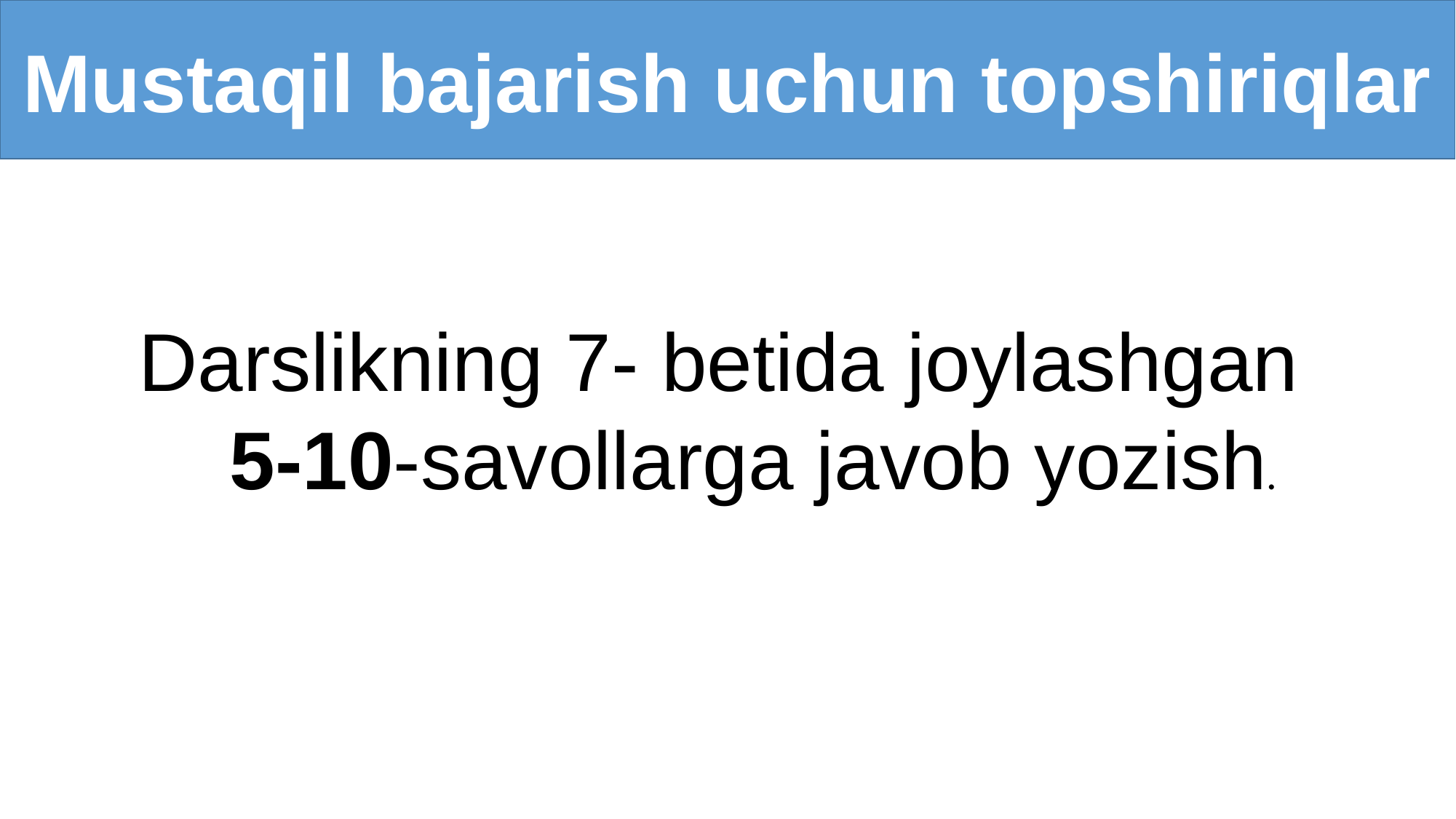

Mustaqil bajarish uchun topshiriqlar
Darslikning 7- betida joylashgan
    5-10-savollarga javob yozish.